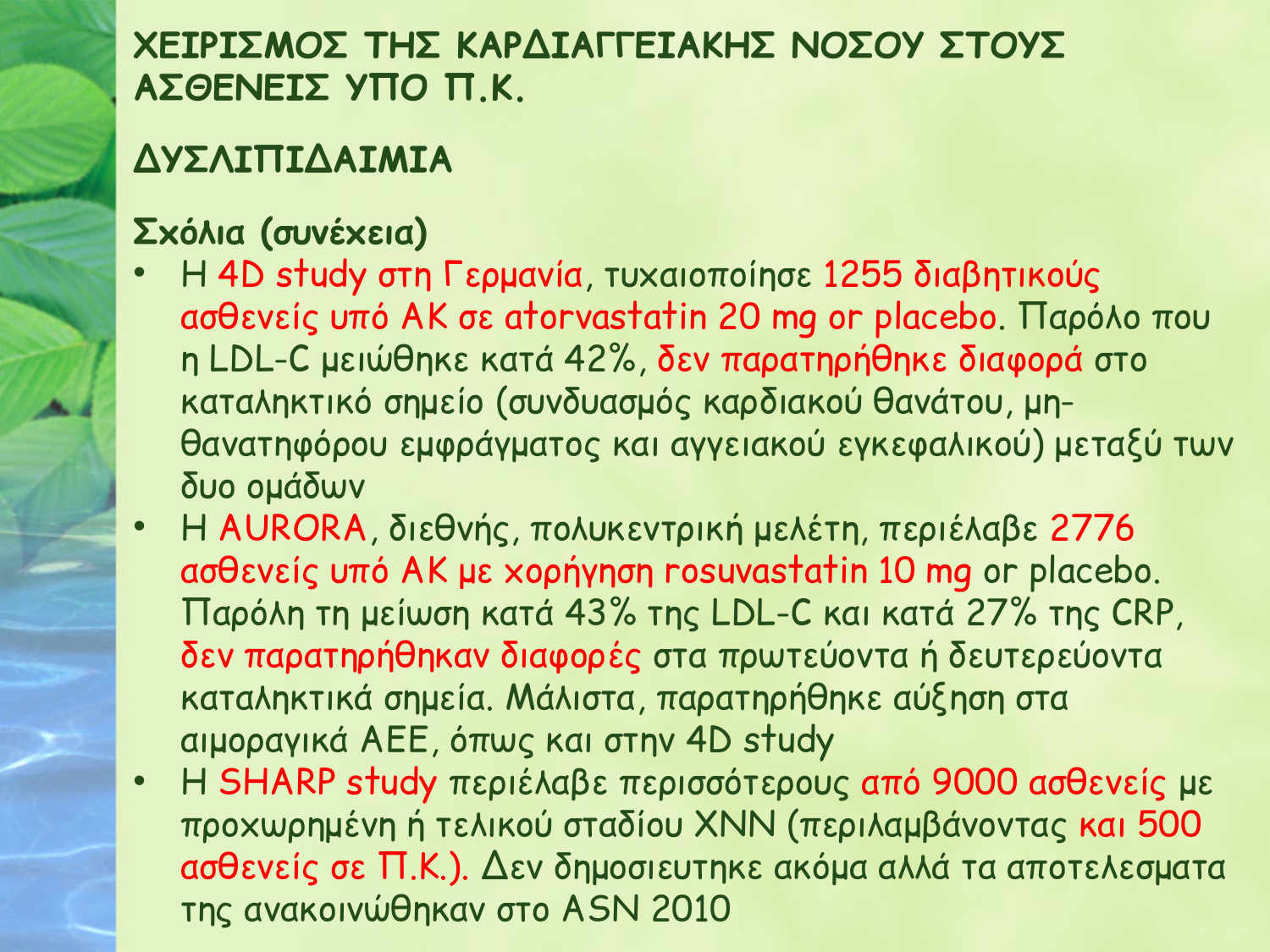

ΧΕΙΡΙΣΜΟΣ ΤΗΣ ΚΑΡΔΙΑΓΓΕΙΑΚΗΣ ΝΟΣΟΥ ΣΤΟΥΣ ΑΣΘΕΝΕΙΣ ΥΠΟ Π.Κ.

ΔΥΣΛΙΠΙΔΑΙΜΙΑ

Σχόλια (συνέχεια)
Η 4D study στη Γερμανία, τυχαιοποίησε 1255 διαβητικούς ασθενείς υπό ΑΚ σε atorvastatin 20 mg or placebo. Παρόλο που η LDL-C μειώθηκε κατά 42%, δεν παρατηρήθηκε διαφορά στο καταληκτικό σημείο (συνδυασμός καρδιακού θανάτου, μη-θανατηφόρου εμφράγματος και αγγειακού εγκεφαλικού) μεταξύ των δυο ομάδων
Η AURORA, διεθνής, πολυκεντρική μελέτη, περιέλαβε 2776 ασθενείς υπό ΑΚ με χορήγηση rosuvastatin 10 mg or placebo. Παρόλη τη μείωση κατά 43% της LDL-C και κατά 27% της CRP, δεν παρατηρήθηκαν διαφορές στα πρωτεύοντα ή δευτερεύοντα καταληκτικά σημεία. Μάλιστα, παρατηρήθηκε αύξηση στα αιμοραγικά ΑΕΕ, όπως και στην 4D study
H SHARP study περιέλαβε περισσότερους από 9000 ασθενείς με προχωρημένη ή τελικού σταδίου ΧΝΝ (περιλαμβάνοντας και 500 ασθενείς σε Π.Κ.). Δεν δημοσιευτηκε ακόμα αλλά τα αποτελεσματα της ανακοινώθηκαν στο ΑSN 2010